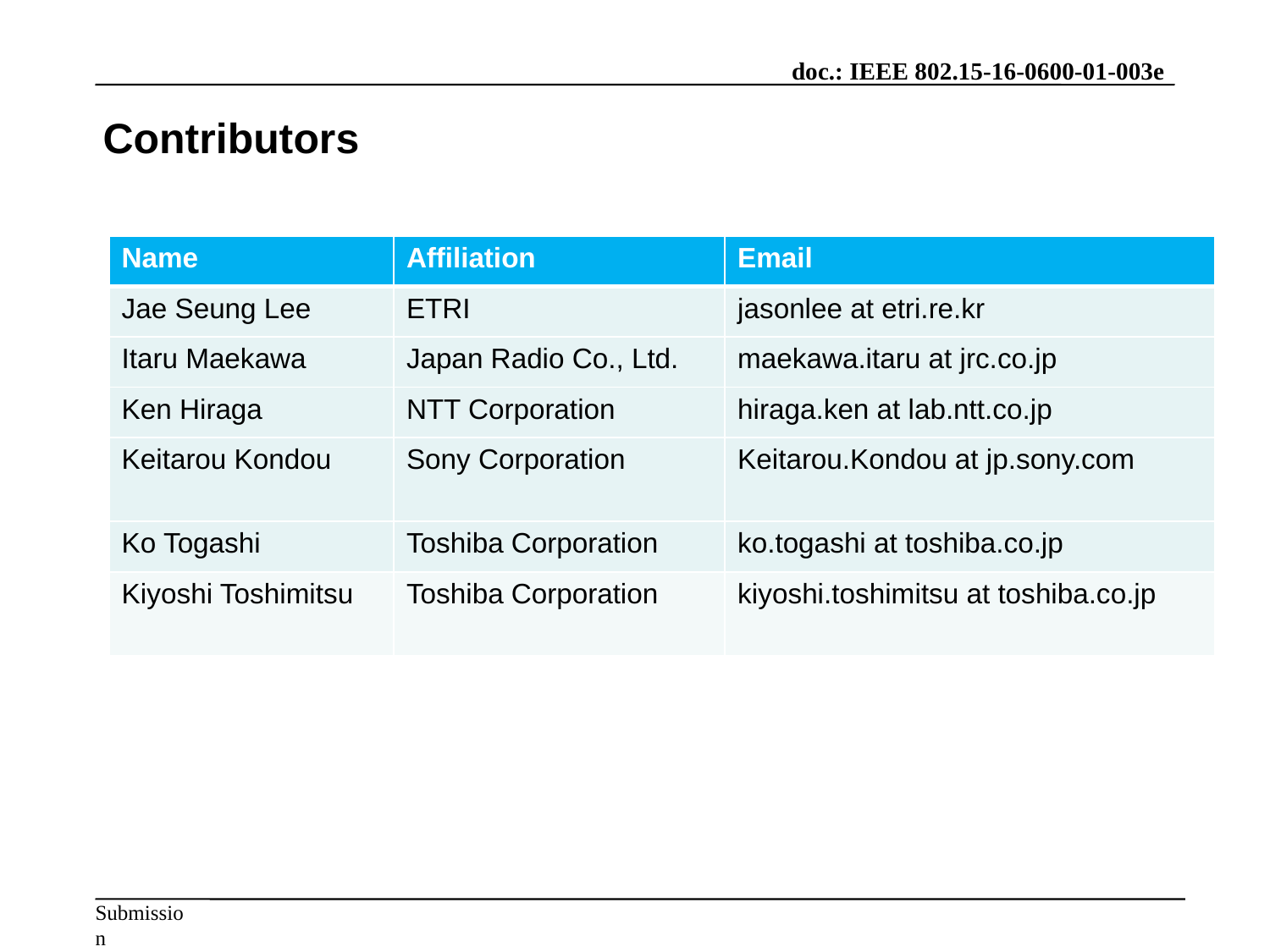

Contributors
| Name | Affiliation | Email |
| --- | --- | --- |
| Jae Seung Lee | ETRI | jasonlee at etri.re.kr |
| Itaru Maekawa | Japan Radio Co., Ltd. | maekawa.itaru at jrc.co.jp |
| Ken Hiraga | NTT Corporation | hiraga.ken at lab.ntt.co.jp |
| Keitarou Kondou | Sony Corporation | Keitarou.Kondou at jp.sony.com |
| Ko Togashi | Toshiba Corporation | ko.togashi at toshiba.co.jp |
| Kiyoshi Toshimitsu | Toshiba Corporation | kiyoshi.toshimitsu at toshiba.co.jp |